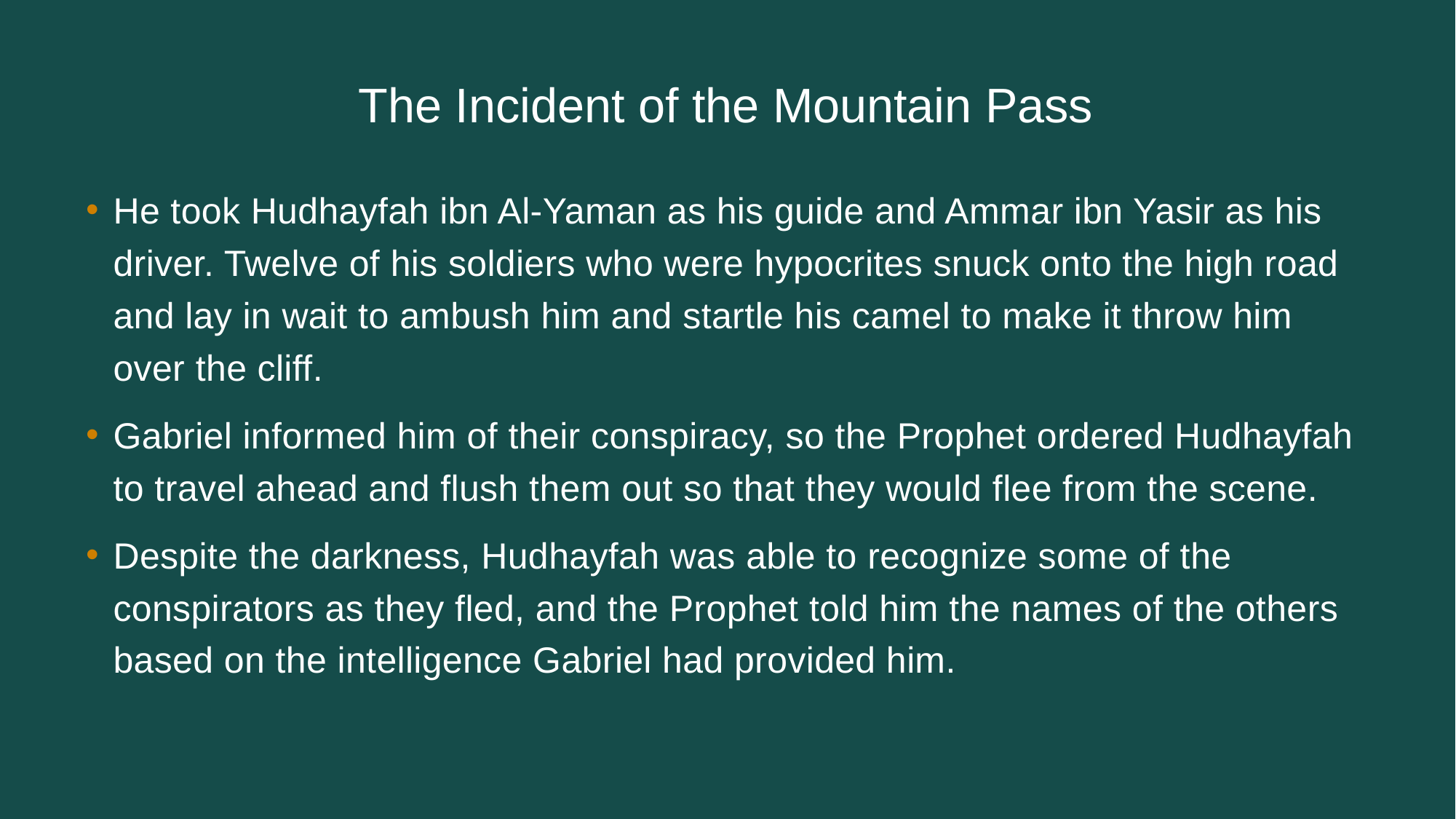

# The Incident of the Mountain Pass
He took Hudhayfah ibn Al-Yaman as his guide and Ammar ibn Yasir as his driver. Twelve of his soldiers who were hypocrites snuck onto the high road and lay in wait to ambush him and startle his camel to make it throw him over the cliff.
Gabriel informed him of their conspiracy, so the Prophet ordered Hudhayfah to travel ahead and flush them out so that they would flee from the scene.
Despite the darkness, Hudhayfah was able to recognize some of the conspirators as they fled, and the Prophet told him the names of the others based on the intelligence Gabriel had provided him.